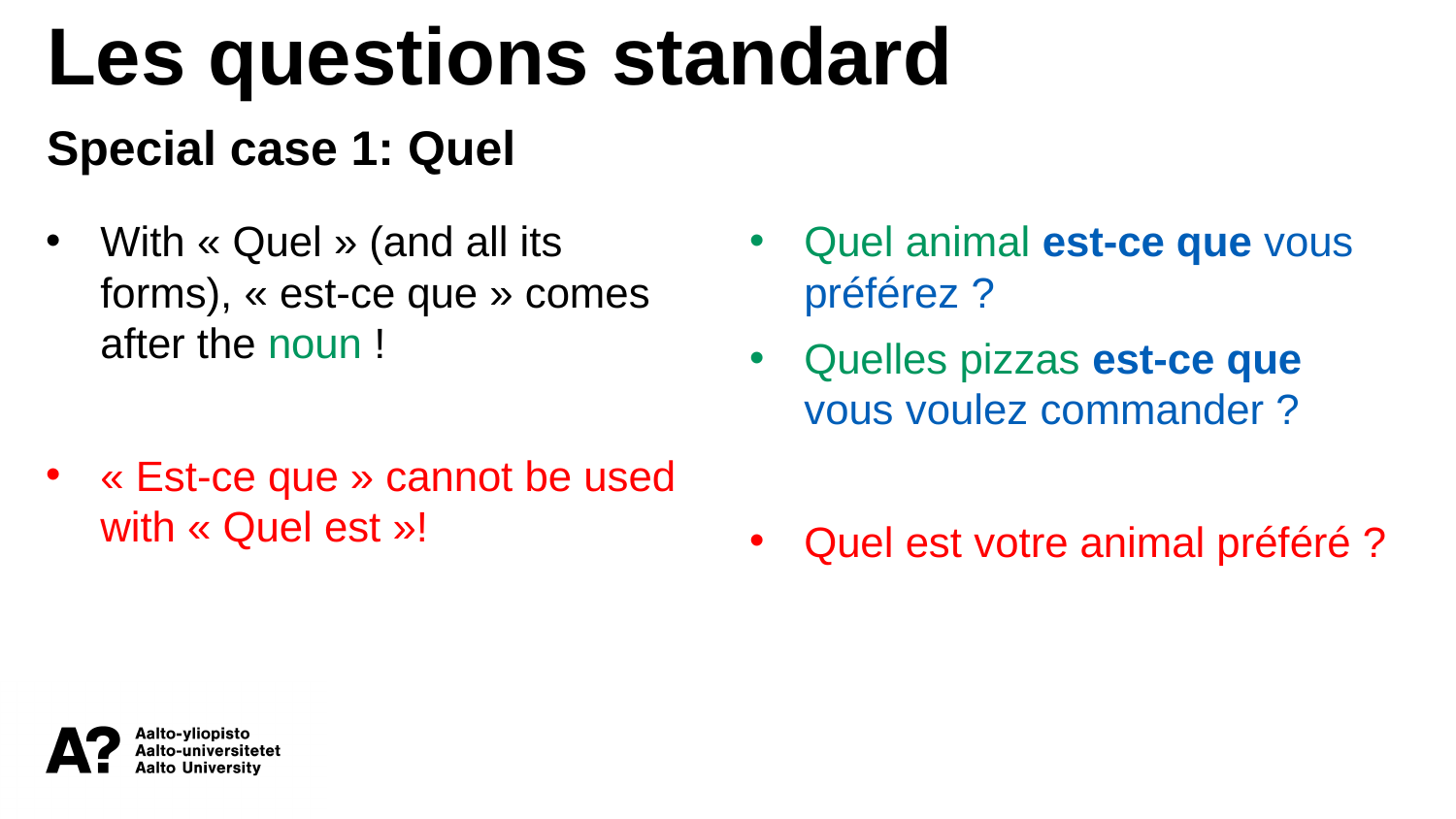

Les questions standard
Special case 1: Quel
With « Quel » (and all its forms), « est-ce que » comes after the noun !

« Est-ce que » cannot be used with « Quel est »!
Quel animal est-ce que vous préférez ?
Quelles pizzas est-ce que vous voulez commander ?

Quel est votre animal préféré ?